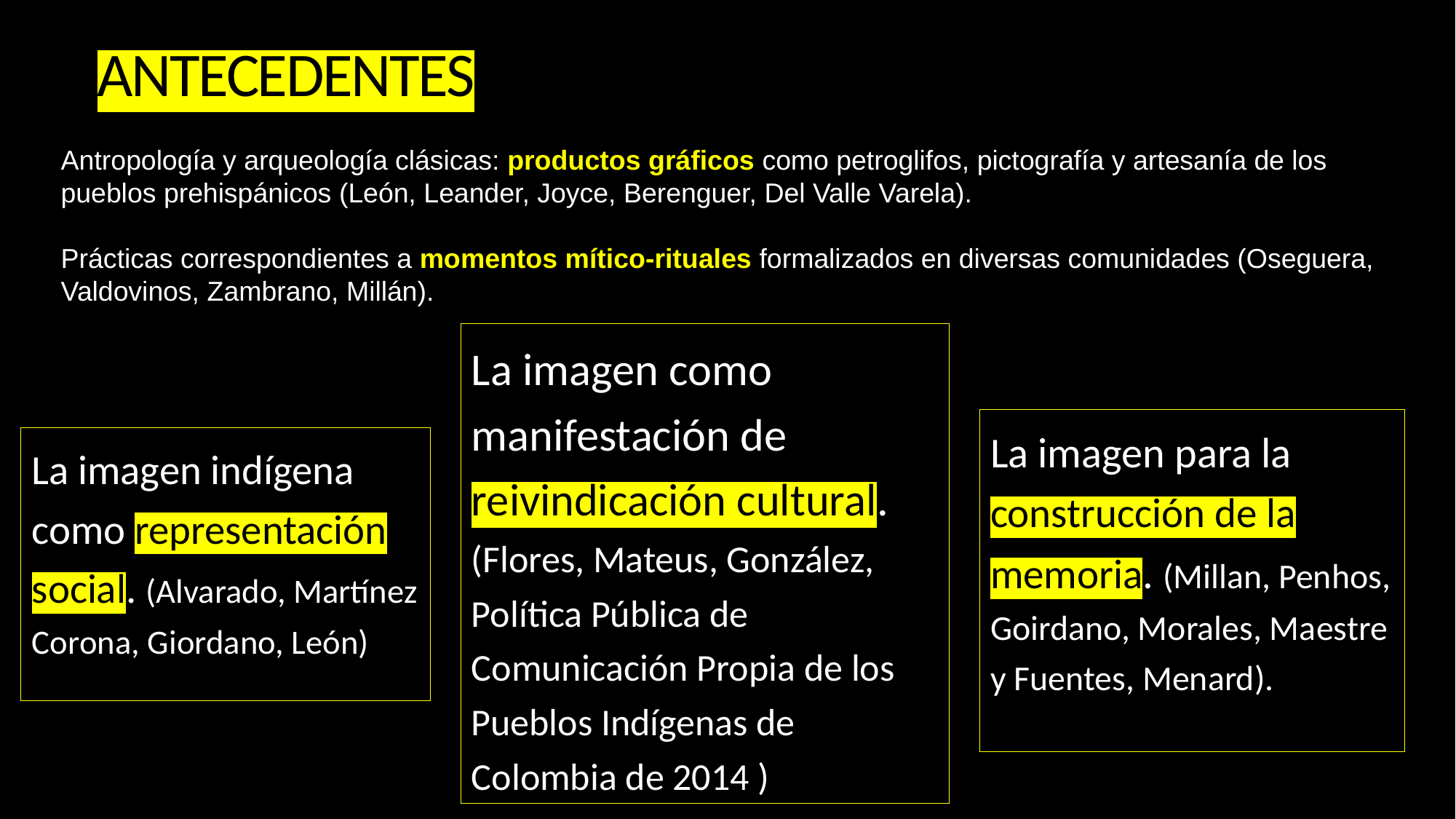

# ANTECEDENTES
Antropología y arqueología clásicas: productos gráficos como petroglifos, pictografía y artesanía de los pueblos prehispánicos (León, Leander, Joyce, Berenguer, Del Valle Varela).

Prácticas correspondientes a momentos mítico-rituales formalizados en diversas comunidades (Oseguera, Valdovinos, Zambrano, Millán).
La imagen como manifestación de reivindicación cultural. (Flores, Mateus, González, Política Pública de Comunicación Propia de los Pueblos Indígenas de Colombia de 2014 )
La imagen para la construcción de la memoria. (Millan, Penhos, Goirdano, Morales, Maestre y Fuentes, Menard).
La imagen indígena como representación social. (Alvarado, Martínez Corona, Giordano, León)